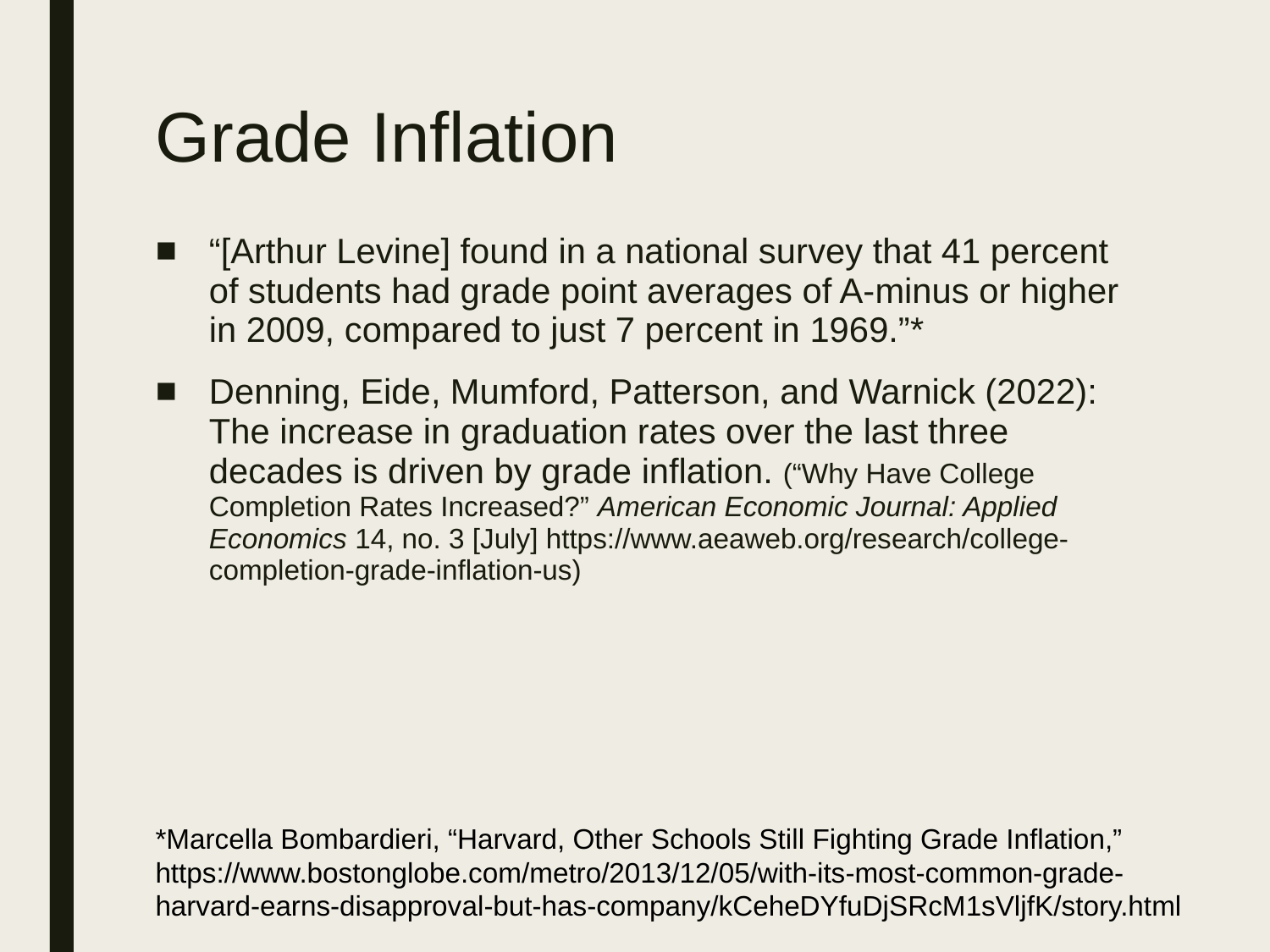

# Grade Inflation
“[Arthur Levine] found in a national survey that 41 percent of students had grade point averages of A-minus or higher in 2009, compared to just 7 percent in 1969.”*
Denning, Eide, Mumford, Patterson, and Warnick (2022): The increase in graduation rates over the last three decades is driven by grade inflation. (“Why Have College Completion Rates Increased?” American Economic Journal: Applied Economics 14, no. 3 [July] https://www.aeaweb.org/research/college-completion-grade-inflation-us)
*Marcella Bombardieri, “Harvard, Other Schools Still Fighting Grade Inflation,” https://www.bostonglobe.com/metro/2013/12/05/with-its-most-common-grade-harvard-earns-disapproval-but-has-company/kCeheDYfuDjSRcM1sVljfK/story.html